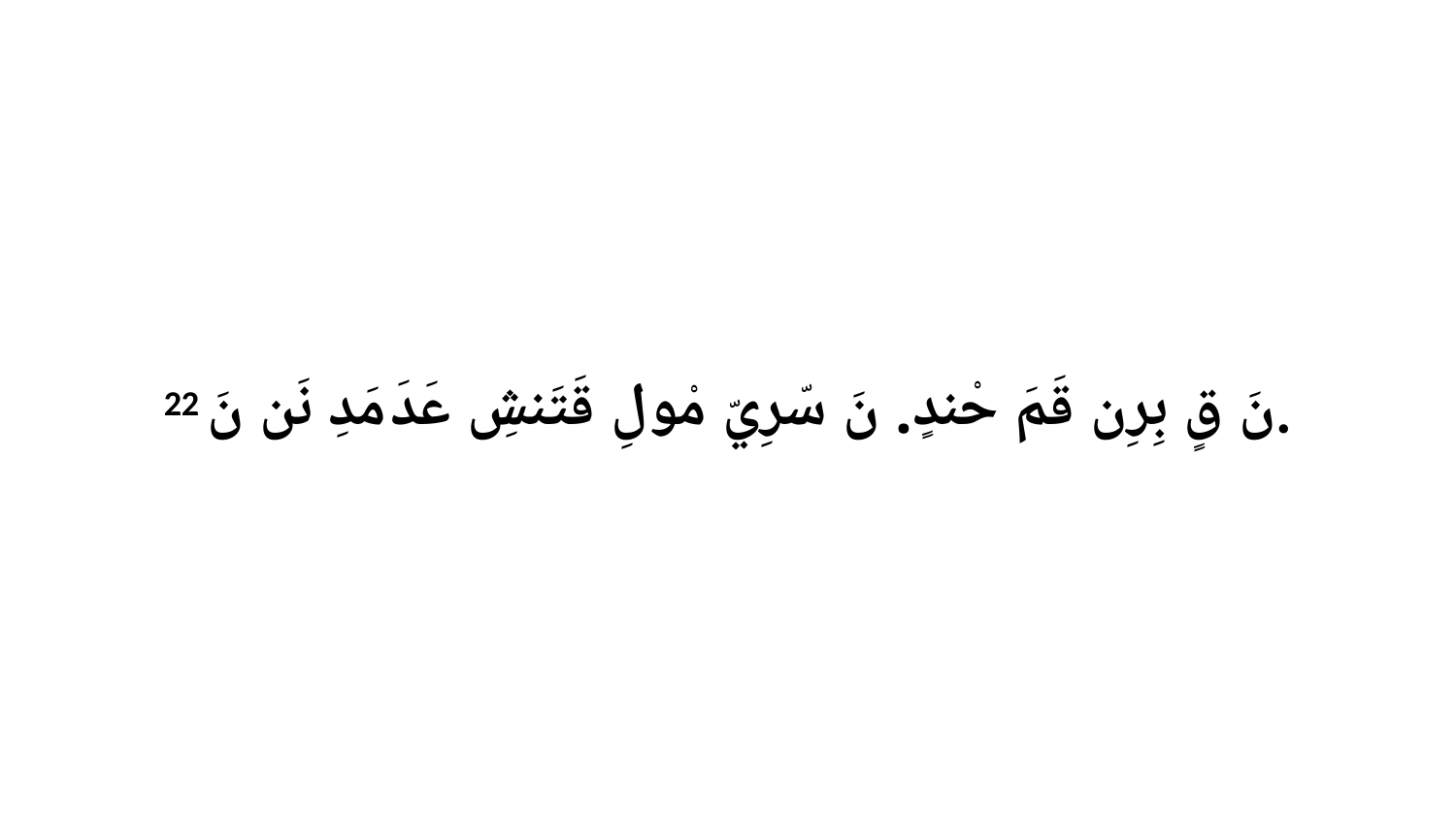

22 نَ قٍ بِرِن قَمَ حْندٍ. نَ سّرِيّ مْولِ قَتَنشِ عَدَ مَدِ نَن نَ.